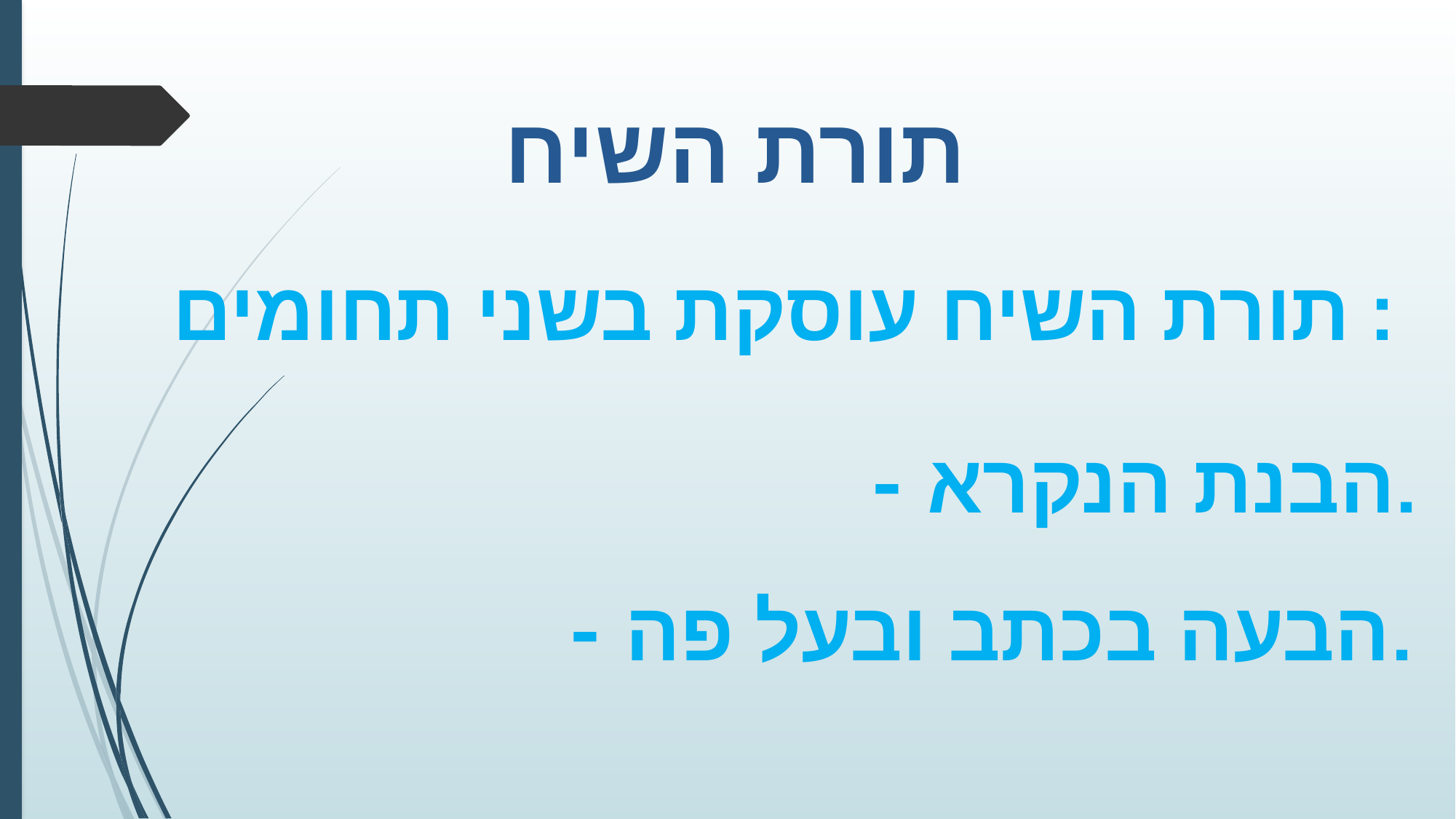

תורת השיח
תורת השיח עוסקת בשני תחומים :
- הבנת הנקרא.
- הבעה בכתב ובעל פה.